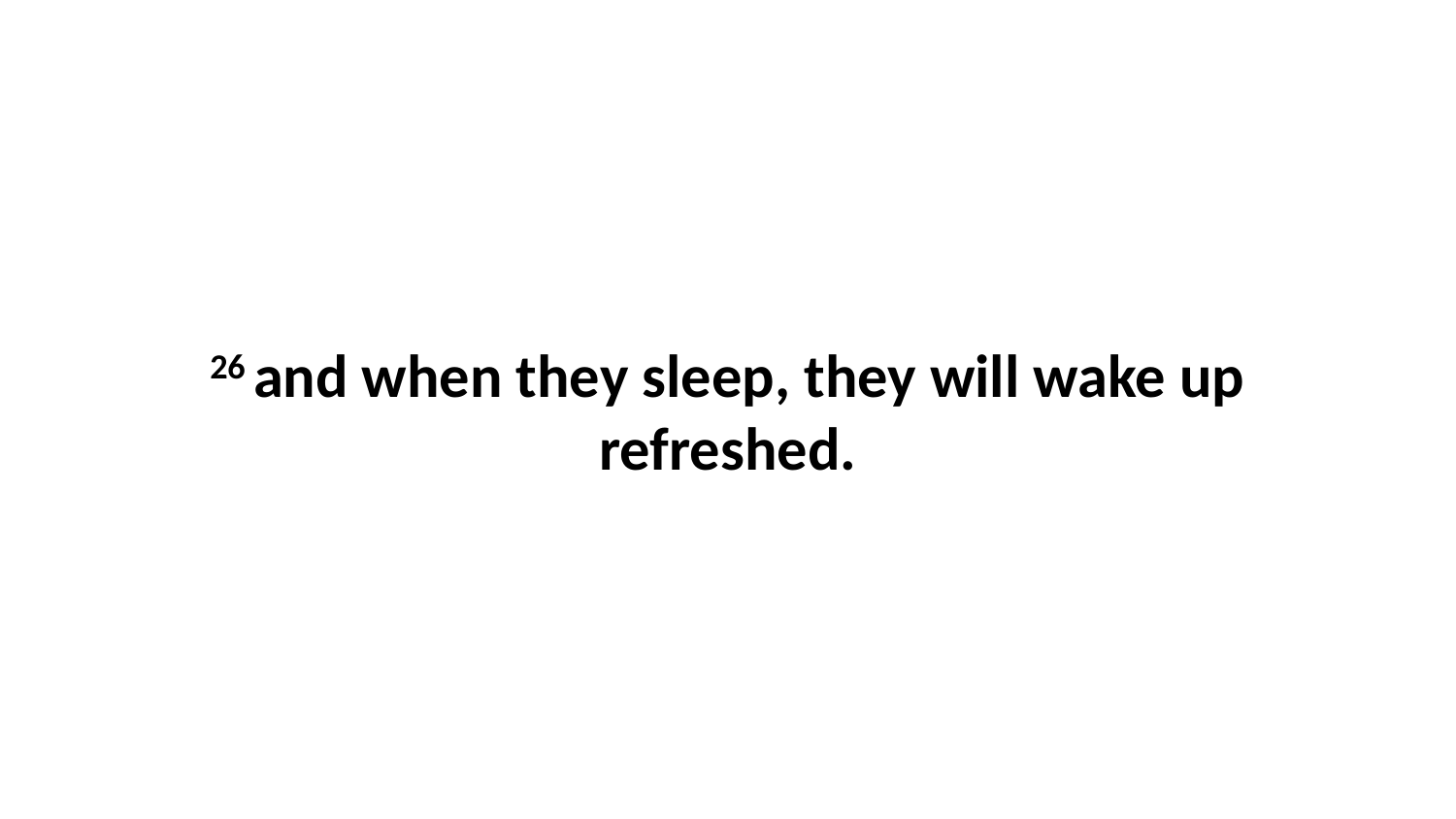

26 and when they sleep, they will wake up refreshed.